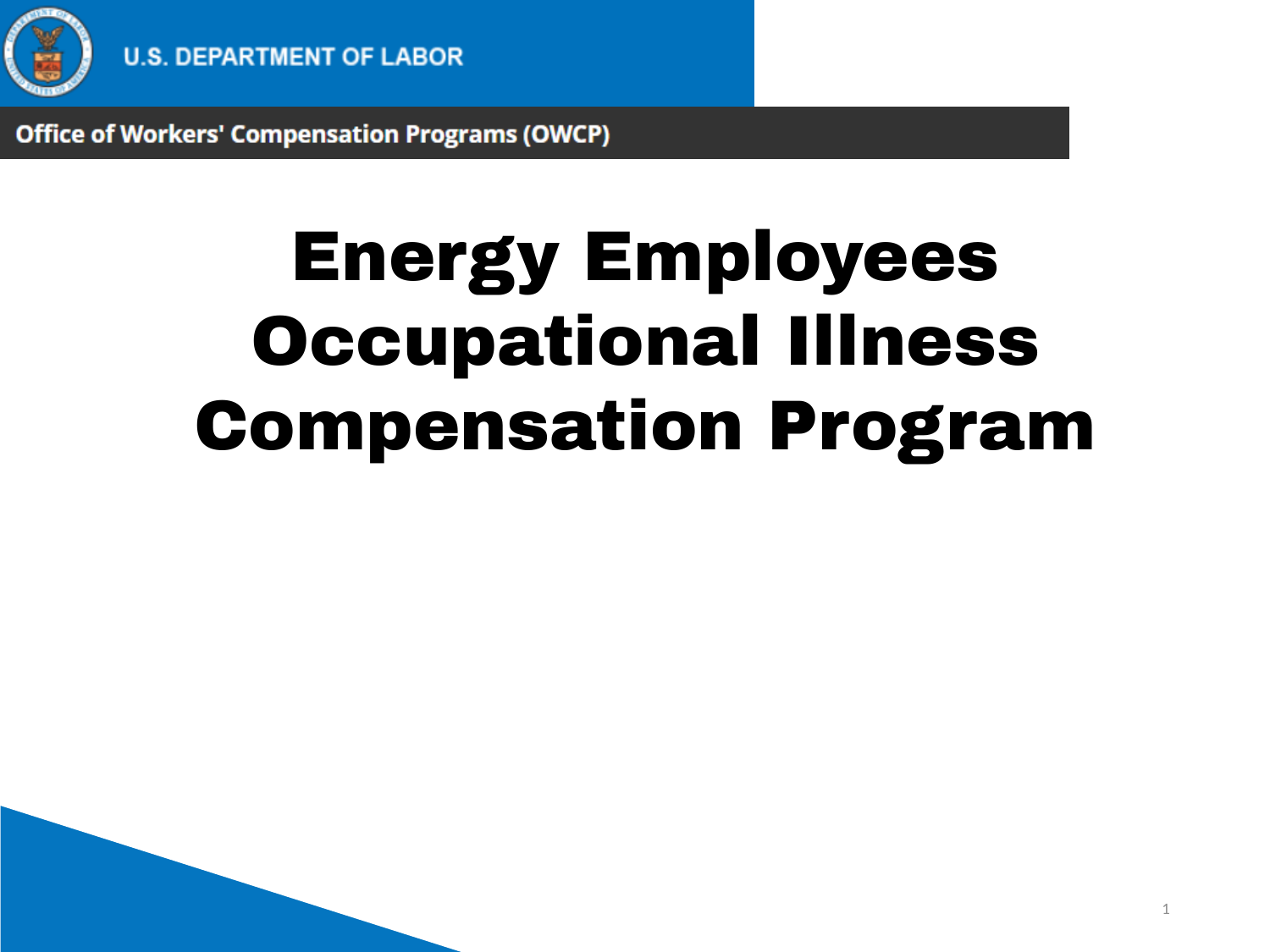

Energy Employees Occupational Illness Compensation Program

1